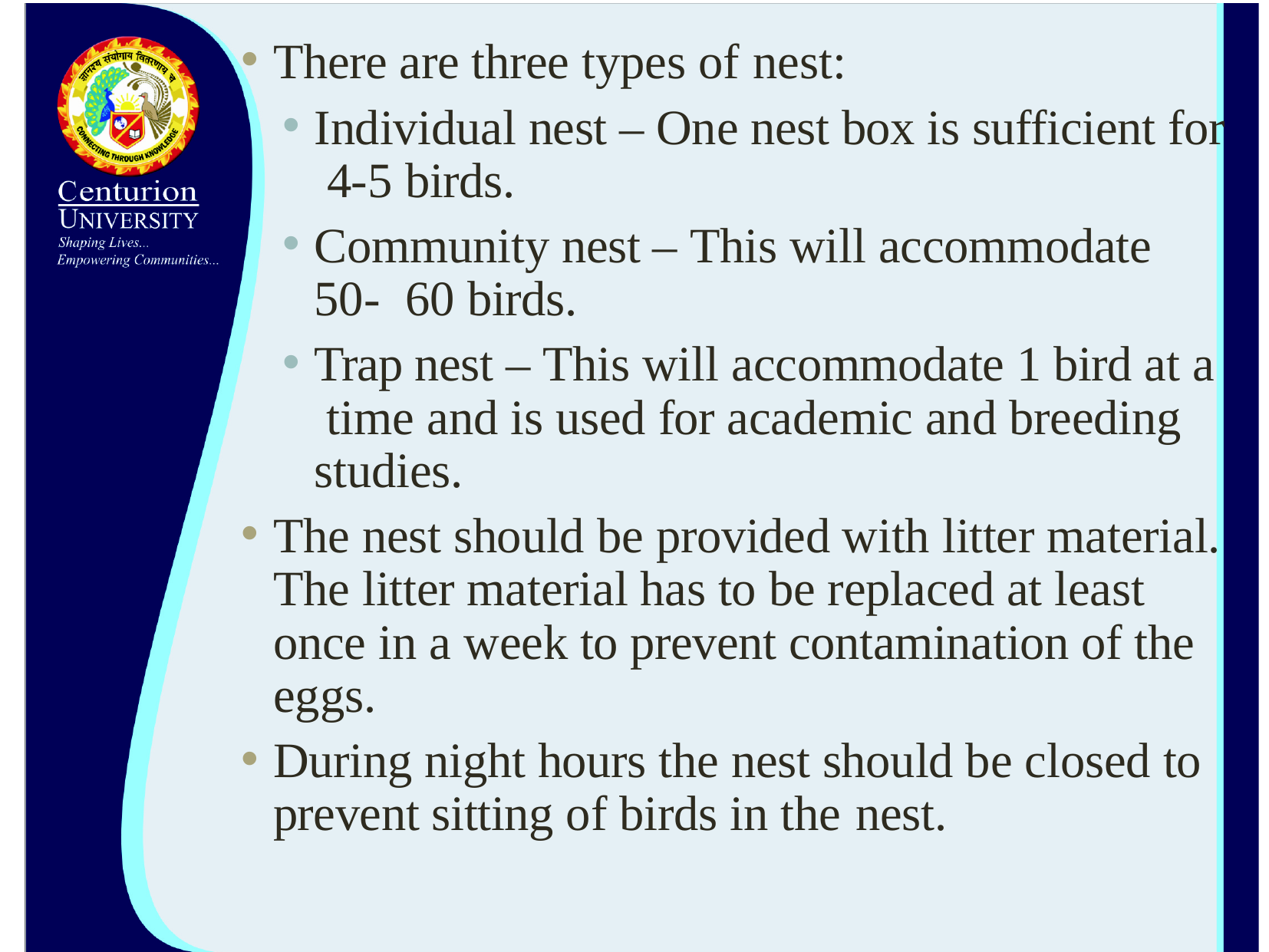

There are three types of nest:
Individual nest – One nest box is sufficient for  4-5 birds.
Community nest – This will accommodate 50-  60 birds.
Trap nest – This will accommodate 1 bird at a  time and is used for academic and breeding  studies.
The nest should be provided with litter material.  The litter material has to be replaced at least  once in a week to prevent contamination of the  eggs.
During night hours the nest should be closed to  prevent sitting of birds in the nest.